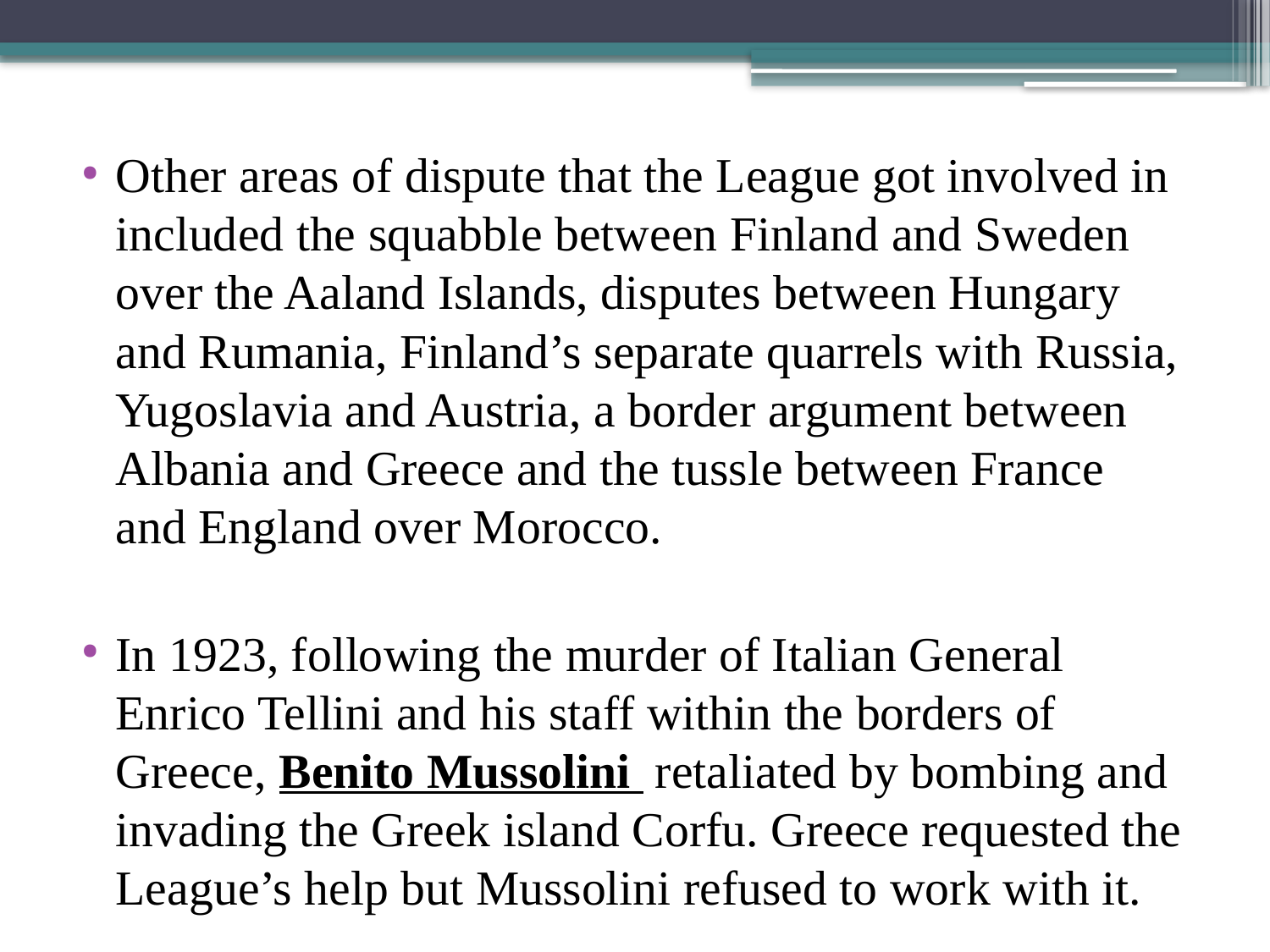

Other areas of dispute that the League got involved in included the squabble between Finland and Sweden over the Aaland Islands, disputes between Hungary and Rumania, Finland’s separate quarrels with Russia, Yugoslavia and Austria, a border argument between Albania and Greece and the tussle between France and England over Morocco.

In 1923, following the murder of Italian General Enrico Tellini and his staff within the borders of Greece, Benito Mussolini  retaliated by bombing and invading the Greek island Corfu. Greece requested the League’s help but Mussolini refused to work with it.